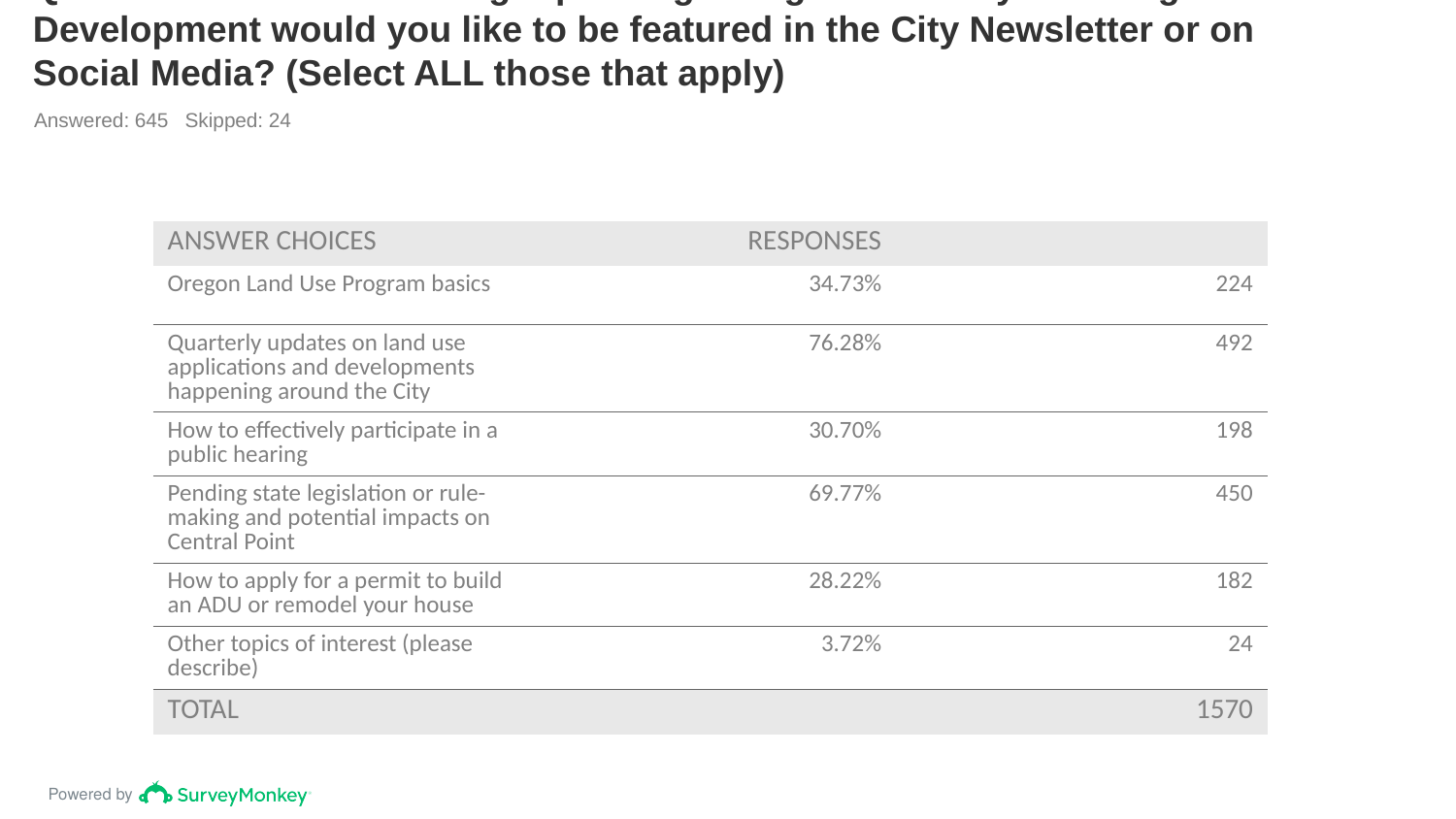

# Q11: Which of the following topics regarding Community Planning and Development would you like to be featured in the City Newsletter or on Social Media? (Select ALL those that apply)
Answered: 645   Skipped: 24
| ANSWER CHOICES | RESPONSES |  |
| --- | --- | --- |
| Oregon Land Use Program basics | 34.73% | 224 |
| Quarterly updates on land use applications and developments happening around the City | 76.28% | 492 |
| How to effectively participate in a public hearing | 30.70% | 198 |
| Pending state legislation or rule-making and potential impacts on Central Point | 69.77% | 450 |
| How to apply for a permit to build an ADU or remodel your house | 28.22% | 182 |
| Other topics of interest (please describe) | 3.72% | 24 |
| TOTAL |  | 1570 |